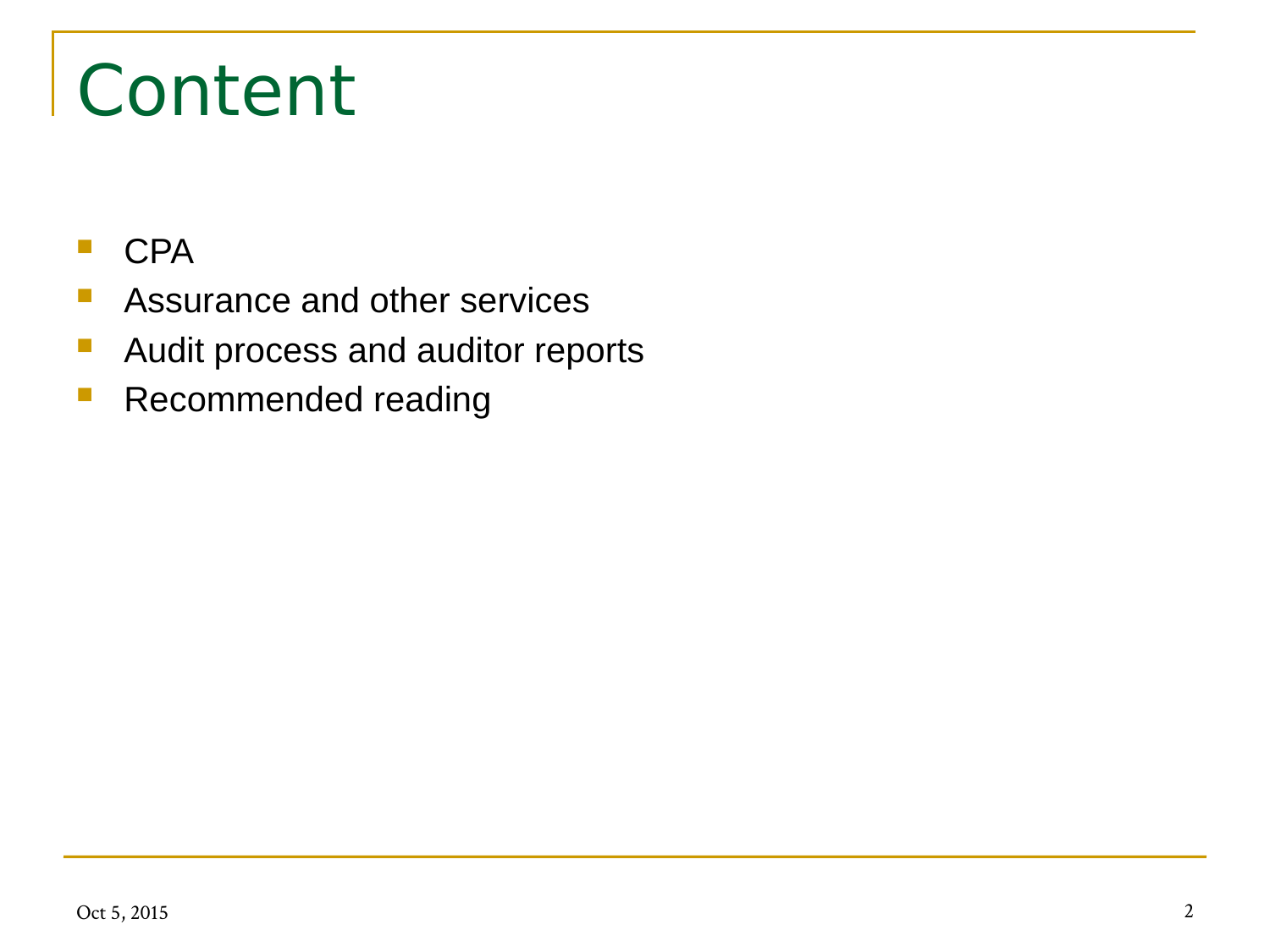

# Content
CPA
Assurance and other services
Audit process and auditor reports
Recommended reading

Oct 5, 2015
2